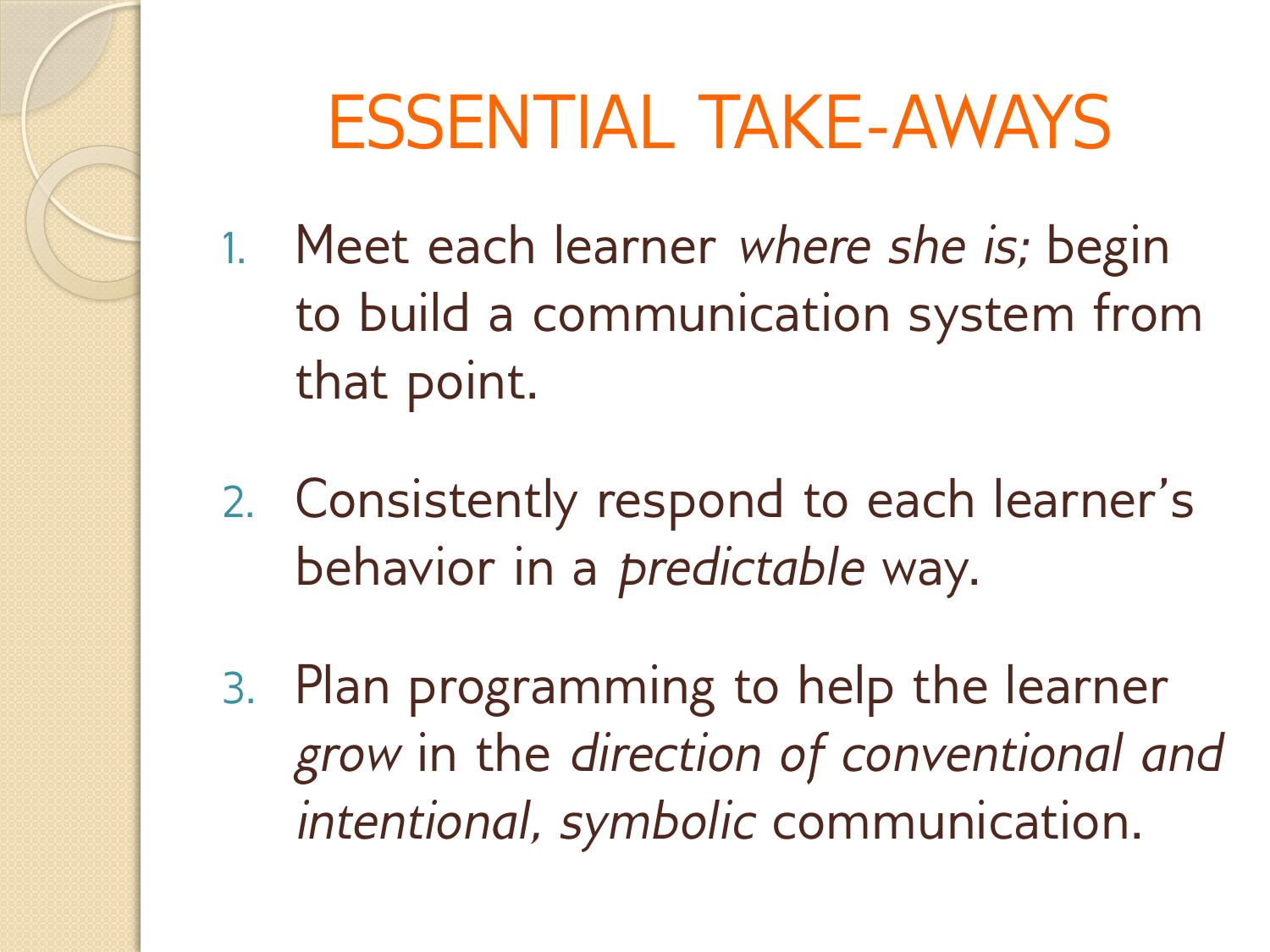

# ESSENTIAL TAKE-AWAYS
Meet each learner where she is; begin to build a communication system from that point.

Consistently respond to each learner’s behavior in a predictable way.

Plan programming to help the learner grow in the direction of conventional and intentional, symbolic communication.